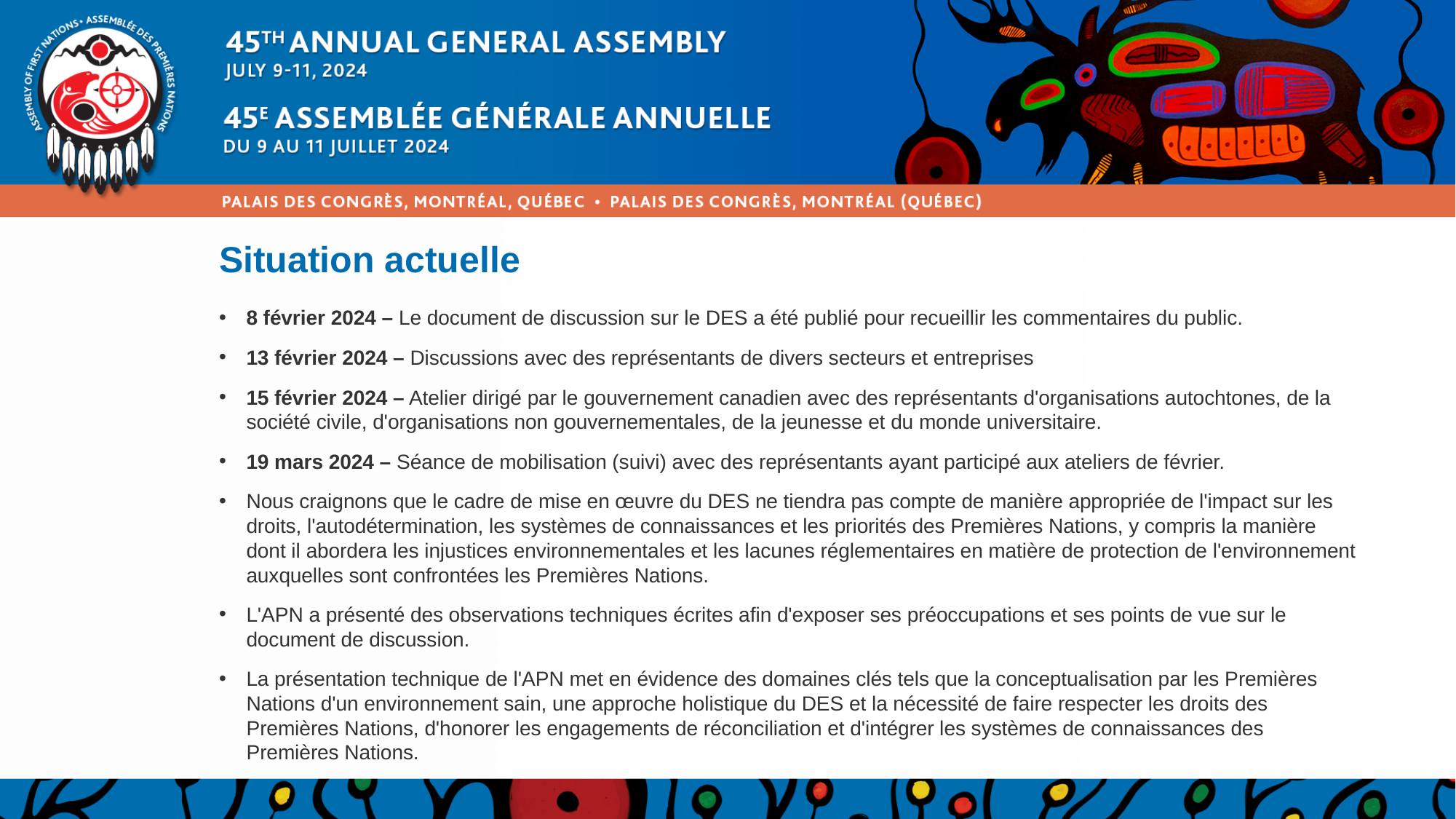

# Situation actuelle
8 février 2024 – Le document de discussion sur le DES a été publié pour recueillir les commentaires du public.
13 février 2024 – Discussions avec des représentants de divers secteurs et entreprises
15 février 2024 – Atelier dirigé par le gouvernement canadien avec des représentants d'organisations autochtones, de la société civile, d'organisations non gouvernementales, de la jeunesse et du monde universitaire.
19 mars 2024 – Séance de mobilisation (suivi) avec des représentants ayant participé aux ateliers de février.
Nous craignons que le cadre de mise en œuvre du DES ne tiendra pas compte de manière appropriée de l'impact sur les droits, l'autodétermination, les systèmes de connaissances et les priorités des Premières Nations, y compris la manière dont il abordera les injustices environnementales et les lacunes réglementaires en matière de protection de l'environnement auxquelles sont confrontées les Premières Nations.
L'APN a présenté des observations techniques écrites afin d'exposer ses préoccupations et ses points de vue sur le document de discussion.
La présentation technique de l'APN met en évidence des domaines clés tels que la conceptualisation par les Premières Nations d'un environnement sain, une approche holistique du DES et la nécessité de faire respecter les droits des Premières Nations, d'honorer les engagements de réconciliation et d'intégrer les systèmes de connaissances des Premières Nations.